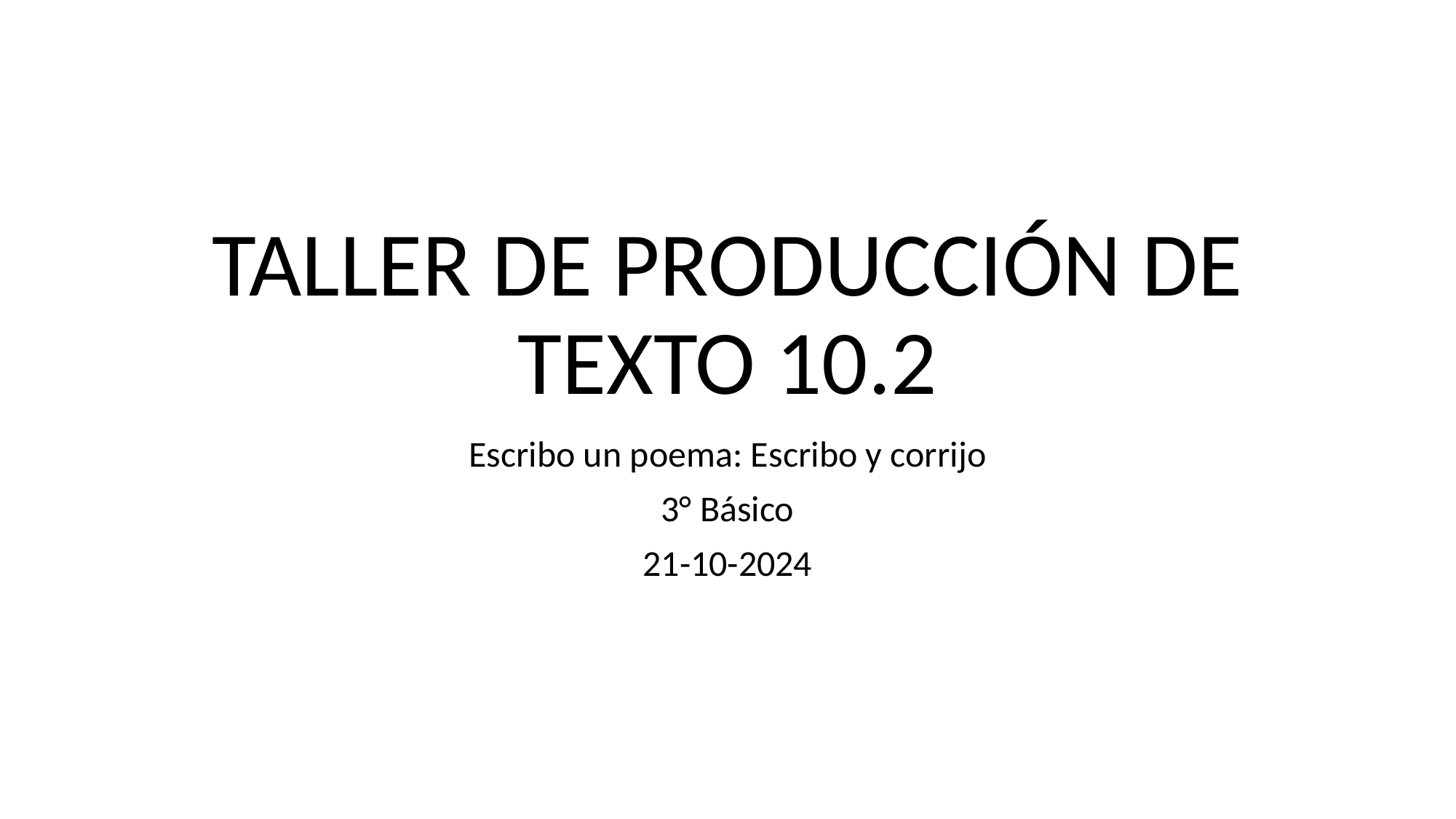

# TALLER DE PRODUCCIÓN DE TEXTO 10.2
Escribo un poema: Escribo y corrijo
3° Básico
21-10-2024